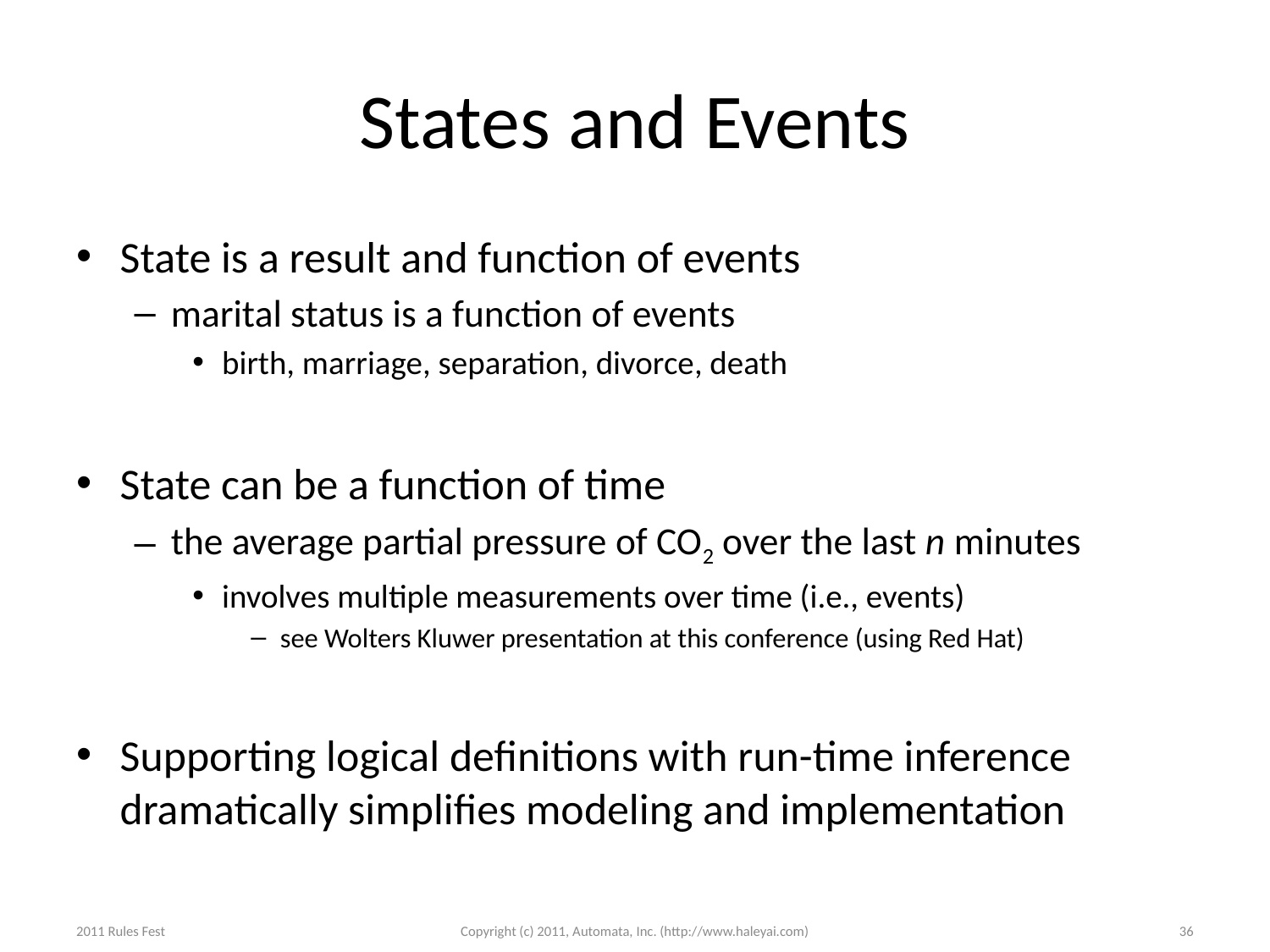

# States and Events
State is a result and function of events
marital status is a function of events
birth, marriage, separation, divorce, death

State can be a function of time
the average partial pressure of CO2 over the last n minutes
involves multiple measurements over time (i.e., events)
see Wolters Kluwer presentation at this conference (using Red Hat)

Supporting logical definitions with run-time inference dramatically simplifies modeling and implementation
2011 Rules Fest
Copyright (c) 2011, Automata, Inc. (http://www.haleyai.com)
36